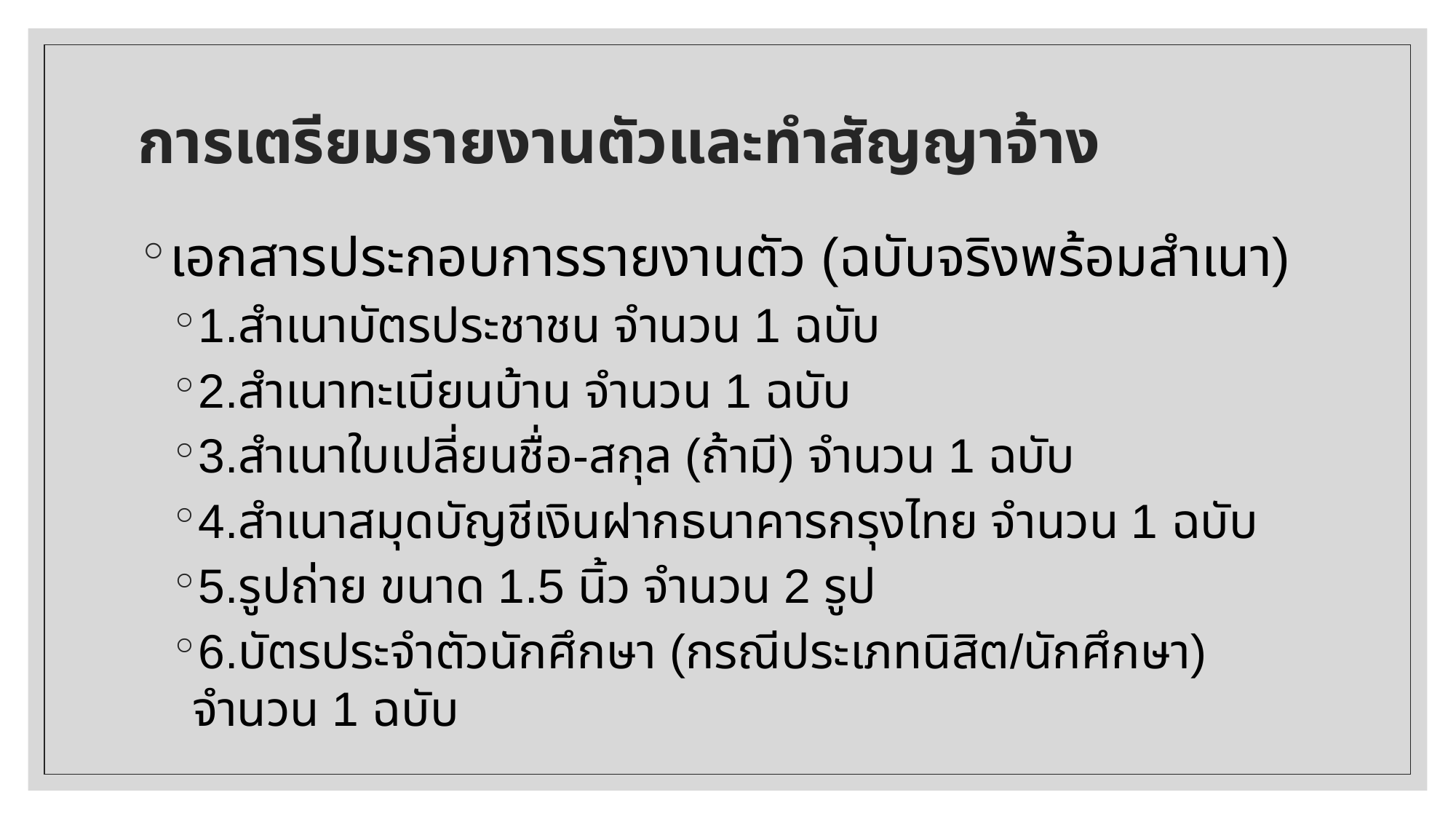

# การเตรียมรายงานตัวและทำสัญญาจ้าง
เอกสารประกอบการรายงานตัว (ฉบับจริงพร้อมสำเนา)
1.สำเนาบัตรประชาชน จำนวน 1 ฉบับ
2.สำเนาทะเบียนบ้าน จำนวน 1 ฉบับ
3.สำเนาใบเปลี่ยนชื่อ-สกุล (ถ้ามี) จำนวน 1 ฉบับ
4.สำเนาสมุดบัญชีเงินฝากธนาคารกรุงไทย จำนวน 1 ฉบับ
5.รูปถ่าย ขนาด 1.5 นิ้ว จำนวน 2 รูป
6.บัตรประจำตัวนักศึกษา (กรณีประเภทนิสิต/นักศึกษา) จำนวน 1 ฉบับ